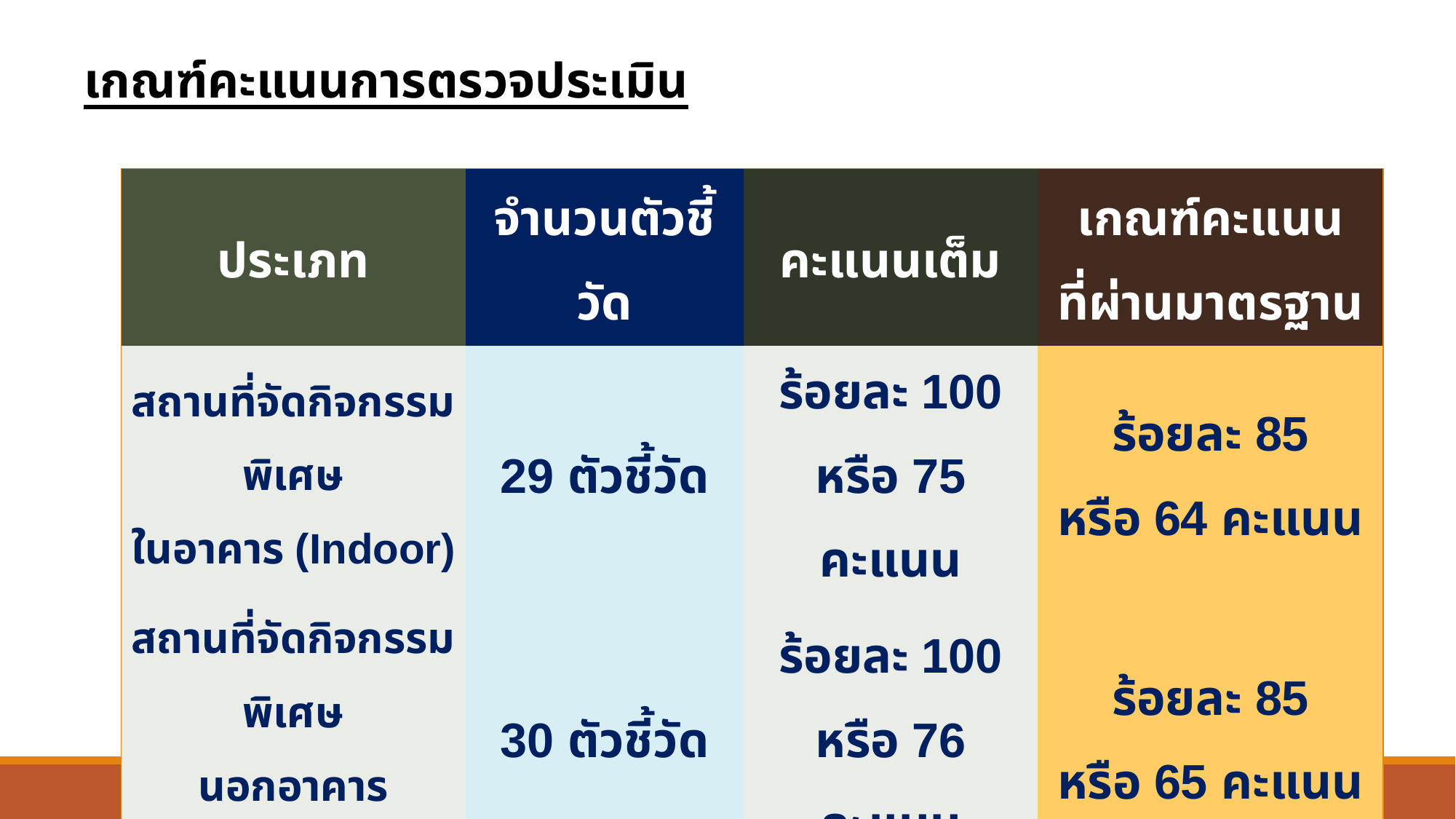

เกณฑ์คะแนนการตรวจประเมิน
| ประเภท | จำนวนตัวชี้วัด | คะแนนเต็ม | เกณฑ์คะแนน ที่ผ่านมาตรฐาน |
| --- | --- | --- | --- |
| สถานที่จัดกิจกรรมพิเศษ ในอาคาร (Indoor) | 29 ตัวชี้วัด | ร้อยละ 100 หรือ 75 คะแนน | ร้อยละ 85 หรือ 64 คะแนน |
| สถานที่จัดกิจกรรมพิเศษ นอกอาคาร (Outdoor) | 30 ตัวชี้วัด | ร้อยละ 100 หรือ 76 คะแนน | ร้อยละ 85 หรือ 65 คะแนน |